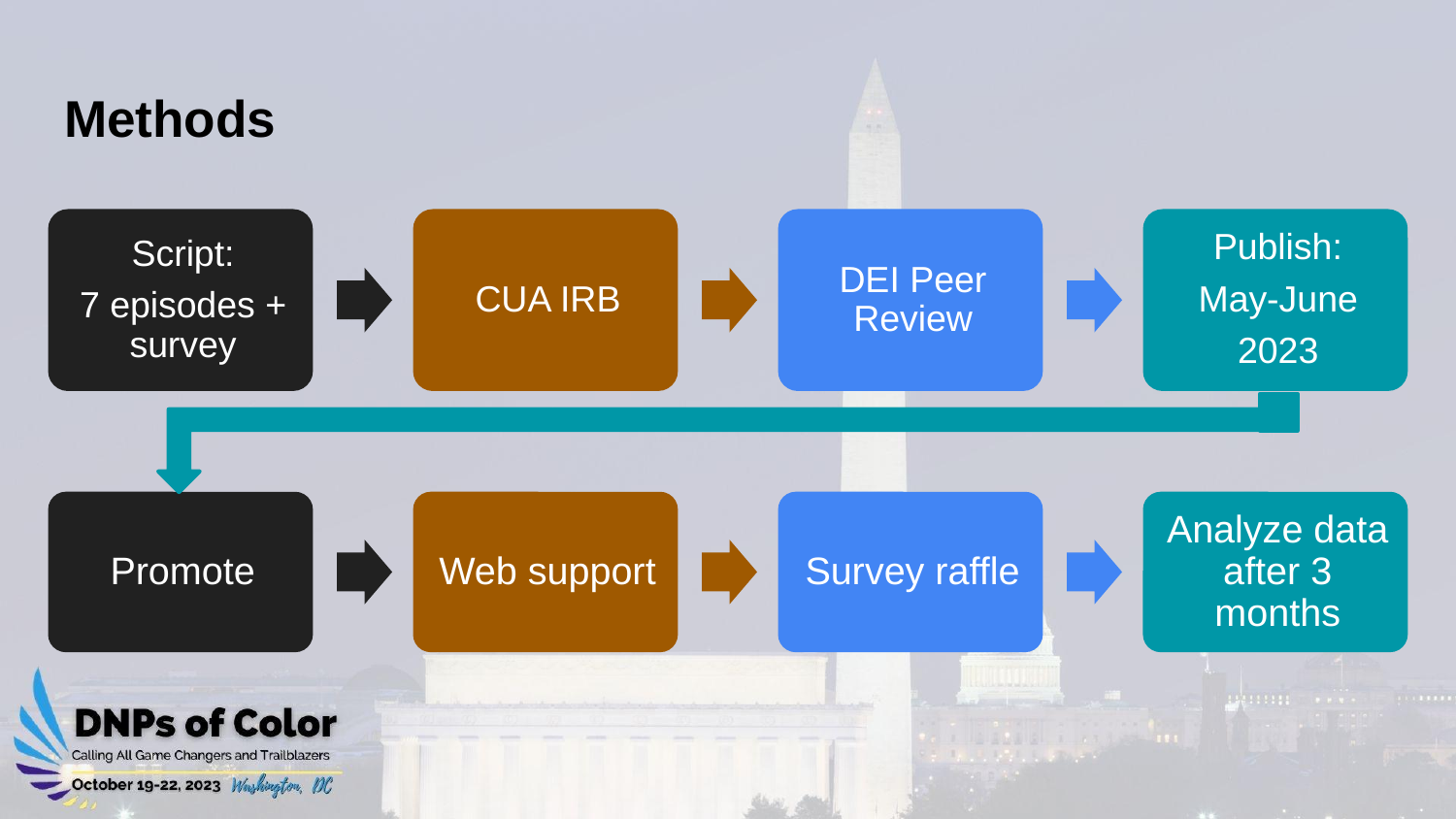

Script:
7 episodes + survey

CUA IRB

DEI Peer Review

Publish:
May-June
2023
# Methods
Promote

Web support

Survey raffle

Analyze data after 3 months